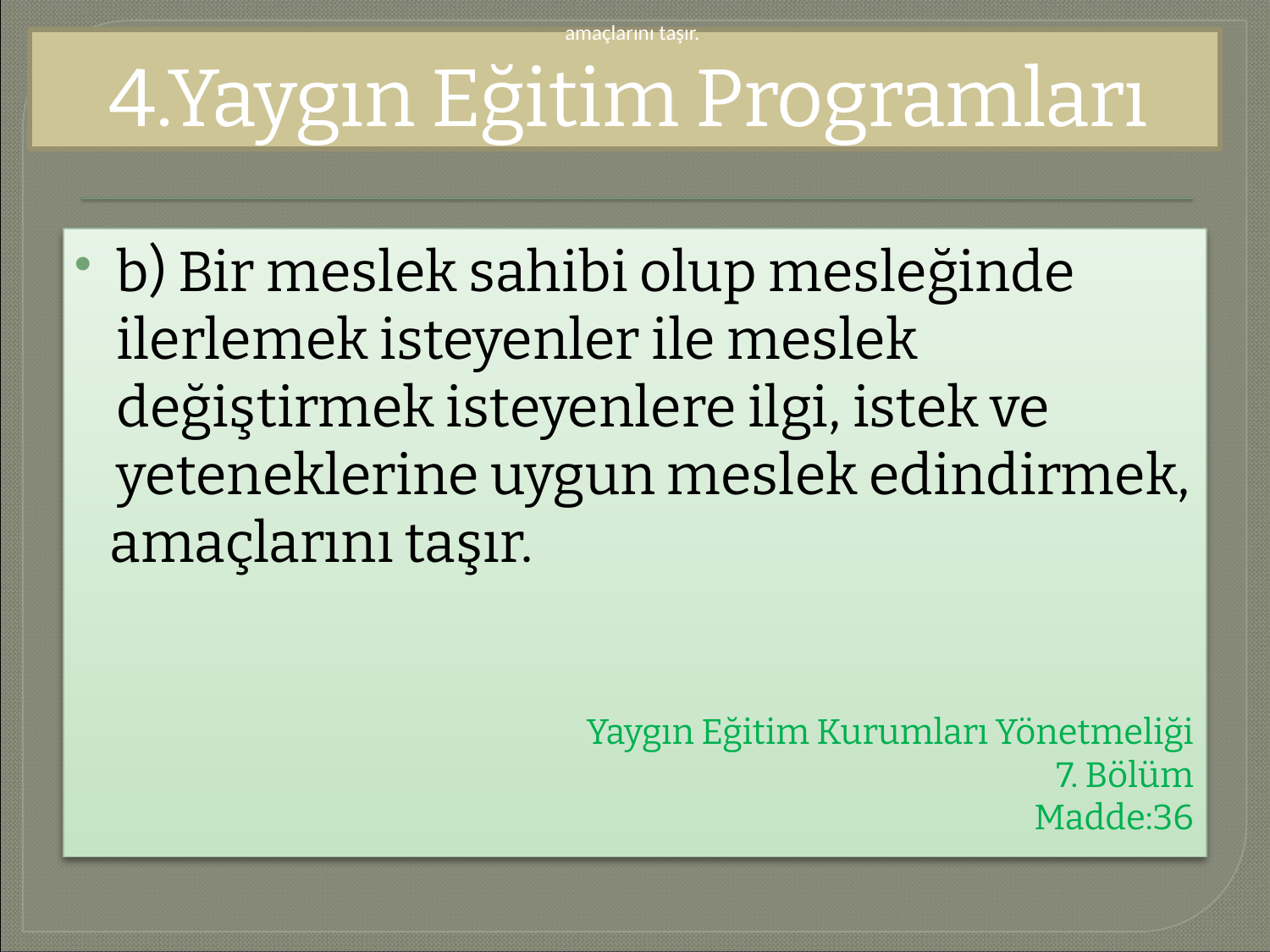

amaçlarını taşır.
# 4.Yaygın Eğitim Programları
b) Bir meslek sahibi olup mesleğinde ilerlemek isteyenler ile meslek değiştirmek isteyenlere ilgi, istek ve yeteneklerine uygun meslek edindirmek,
   amaçlarını taşır.

Yaygın Eğitim Kurumları Yönetmeliği
7. Bölüm
Madde:36